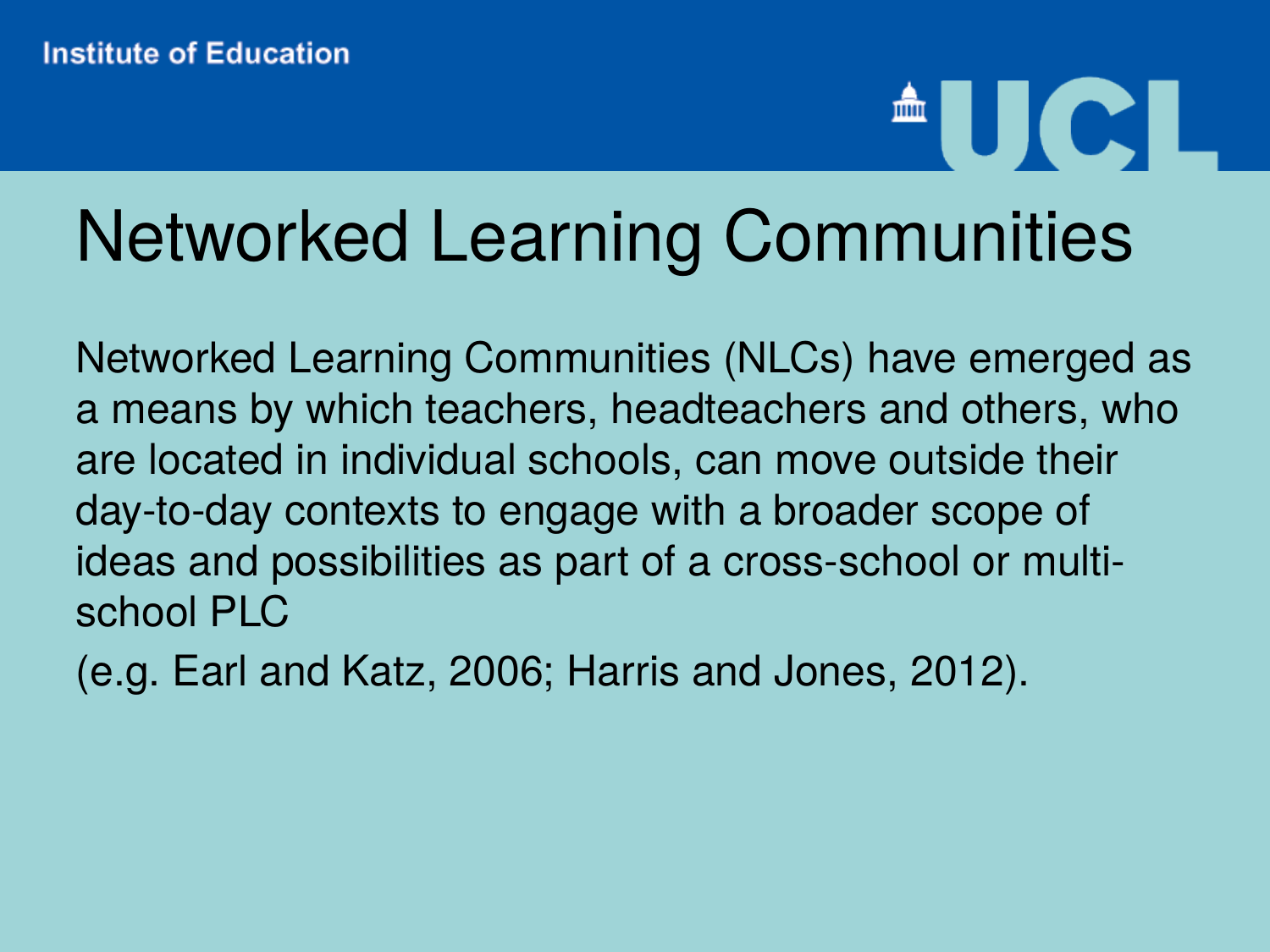

# Networked Learning Communities
Networked Learning Communities (NLCs) have emerged as a means by which teachers, headteachers and others, who are located in individual schools, can move outside their day-to-day contexts to engage with a broader scope of ideas and possibilities as part of a cross-school or multi-school PLC
(e.g. Earl and Katz, 2006; Harris and Jones, 2012).